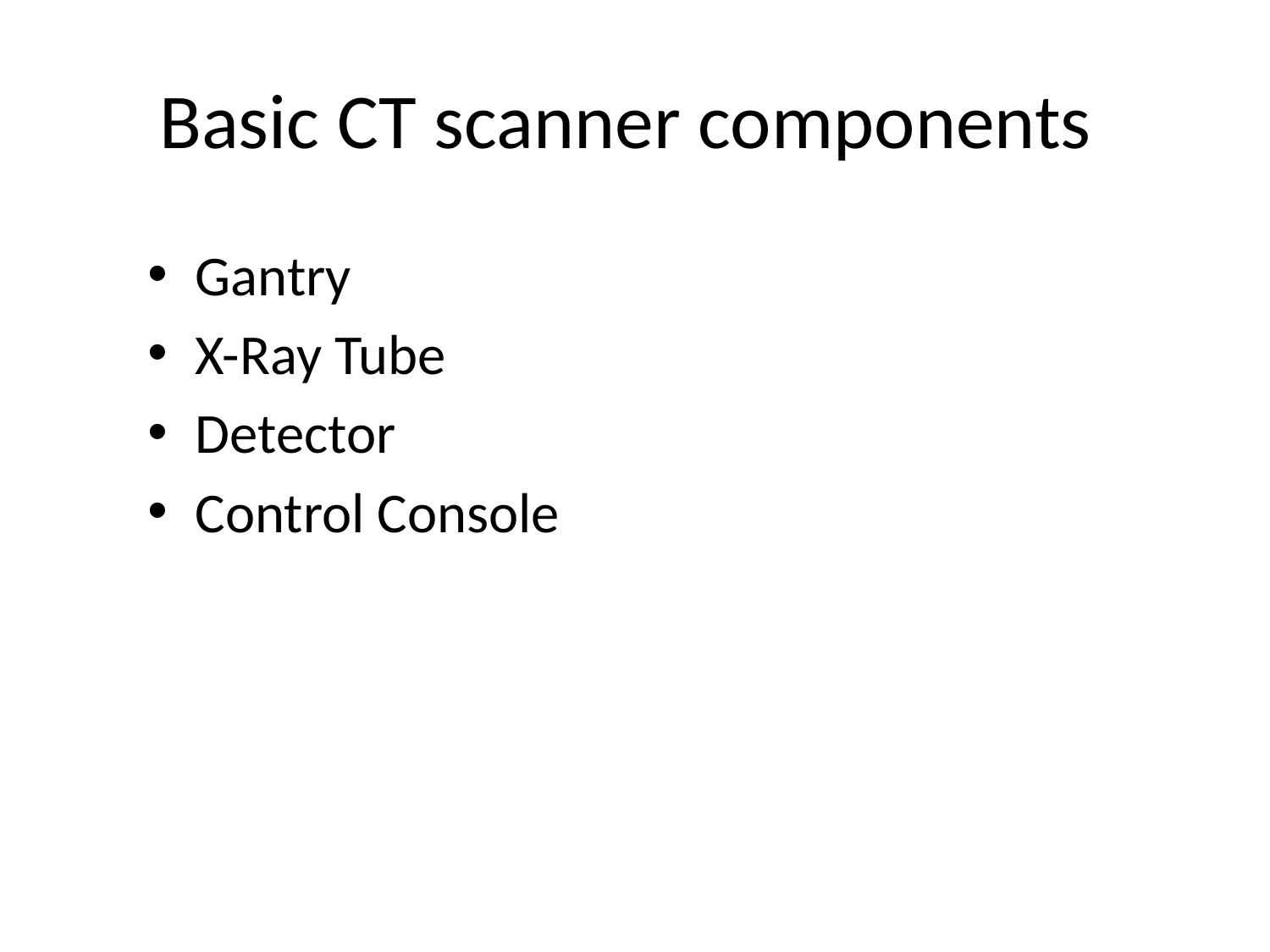

# Basic CT scanner components
Gantry
X-Ray Tube
Detector
Control Console